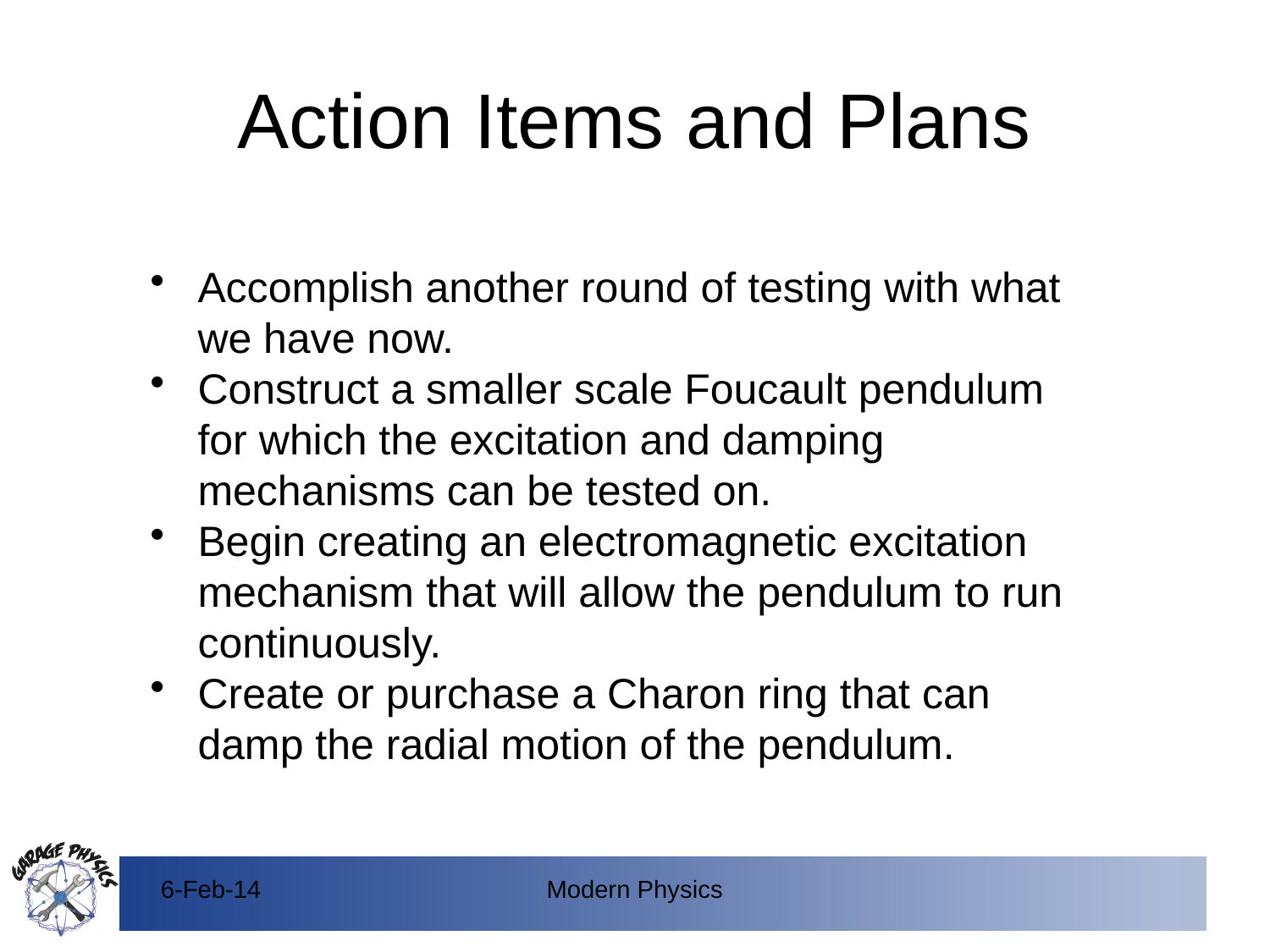

# Action Items and Plans
Accomplish another round of testing with what we have now.
Construct a smaller scale Foucault pendulum for which the excitation and damping mechanisms can be tested on.
Begin creating an electromagnetic excitation mechanism that will allow the pendulum to run continuously.
Create or purchase a Charon ring that can damp the radial motion of the pendulum.
6-Feb-14
Modern Physics